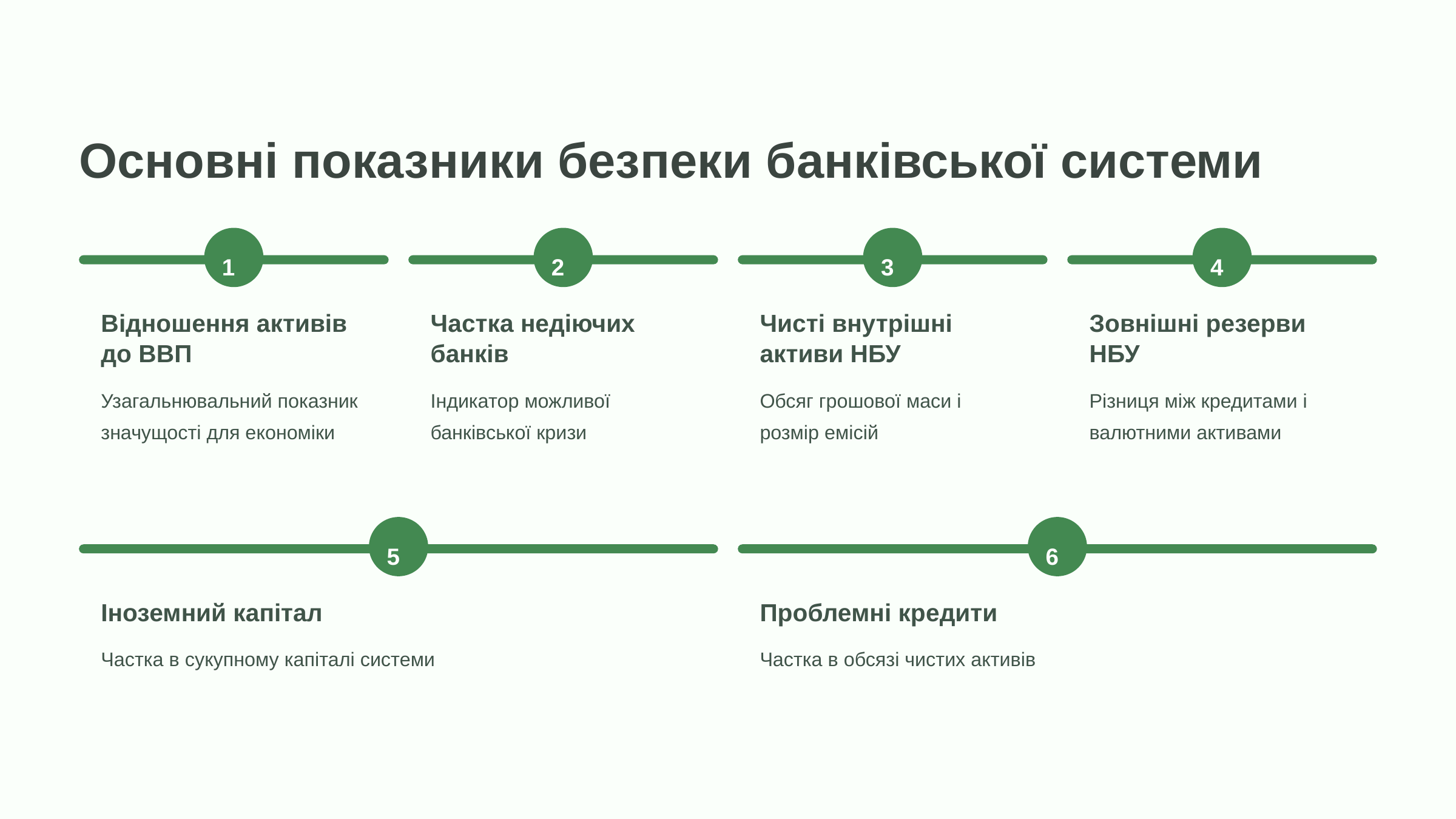

Основні показники безпеки банківської системи

1
2
3
4

Відношення активів до ВВП
Частка недіючих банків
Чисті внутрішні активи НБУ
Зовнішні резерви НБУ
Узагальнювальний показник значущості для економіки
Індикатор можливої банківської кризи
Обсяг грошової маси і розмір емісій
Різниця між кредитами і валютними активами

5
6

Іноземний капітал
Проблемні кредити
Частка в сукупному капіталі системи
Частка в обсязі чистих активів